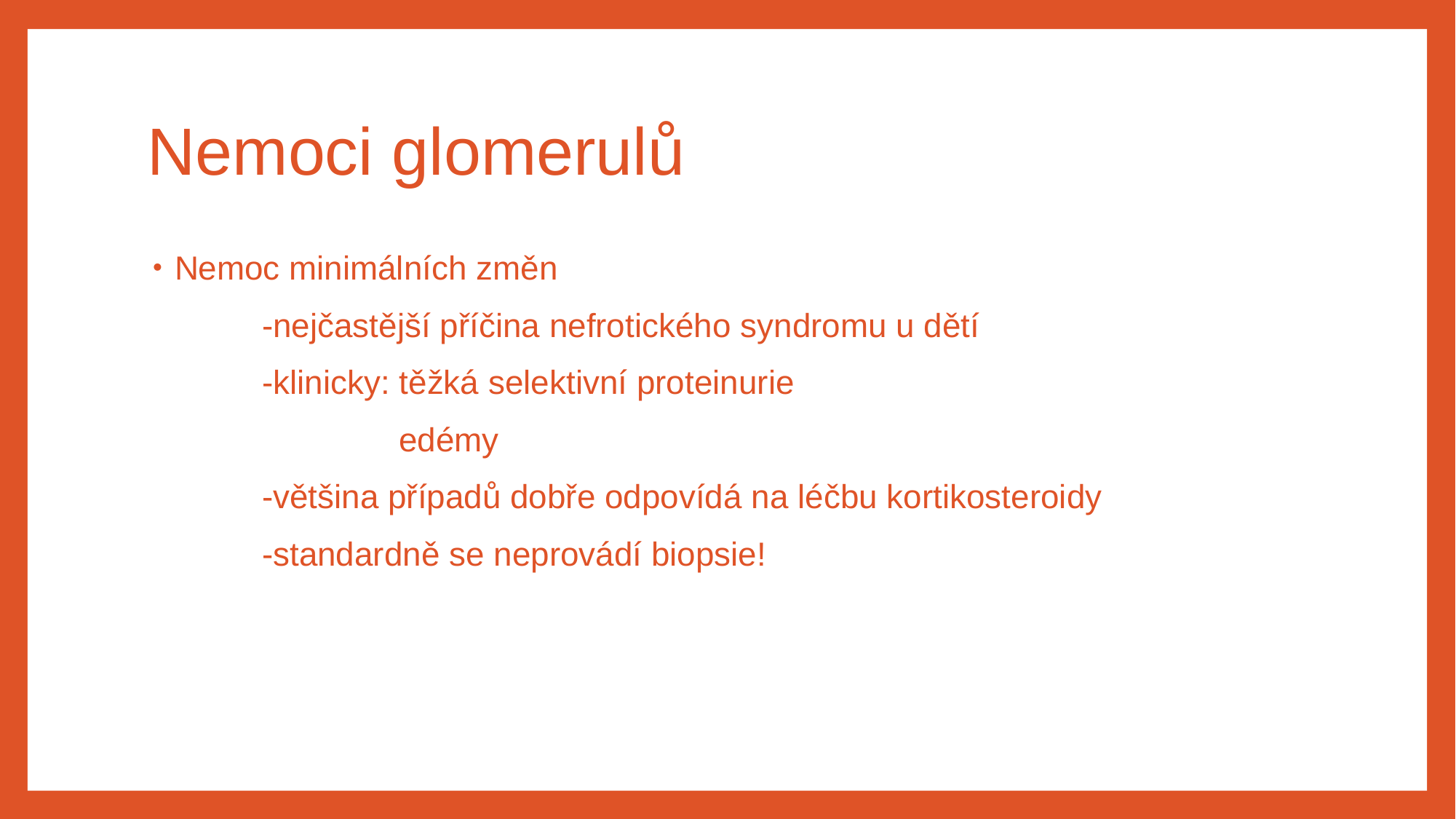

# Nemoci glomerulů
Nemoc minimálních změn
	-nejčastější příčina nefrotického syndromu u dětí
	-klinicky: těžká selektivní proteinurie
		   edémy
	-většina případů dobře odpovídá na léčbu kortikosteroidy
	-standardně se neprovádí biopsie!